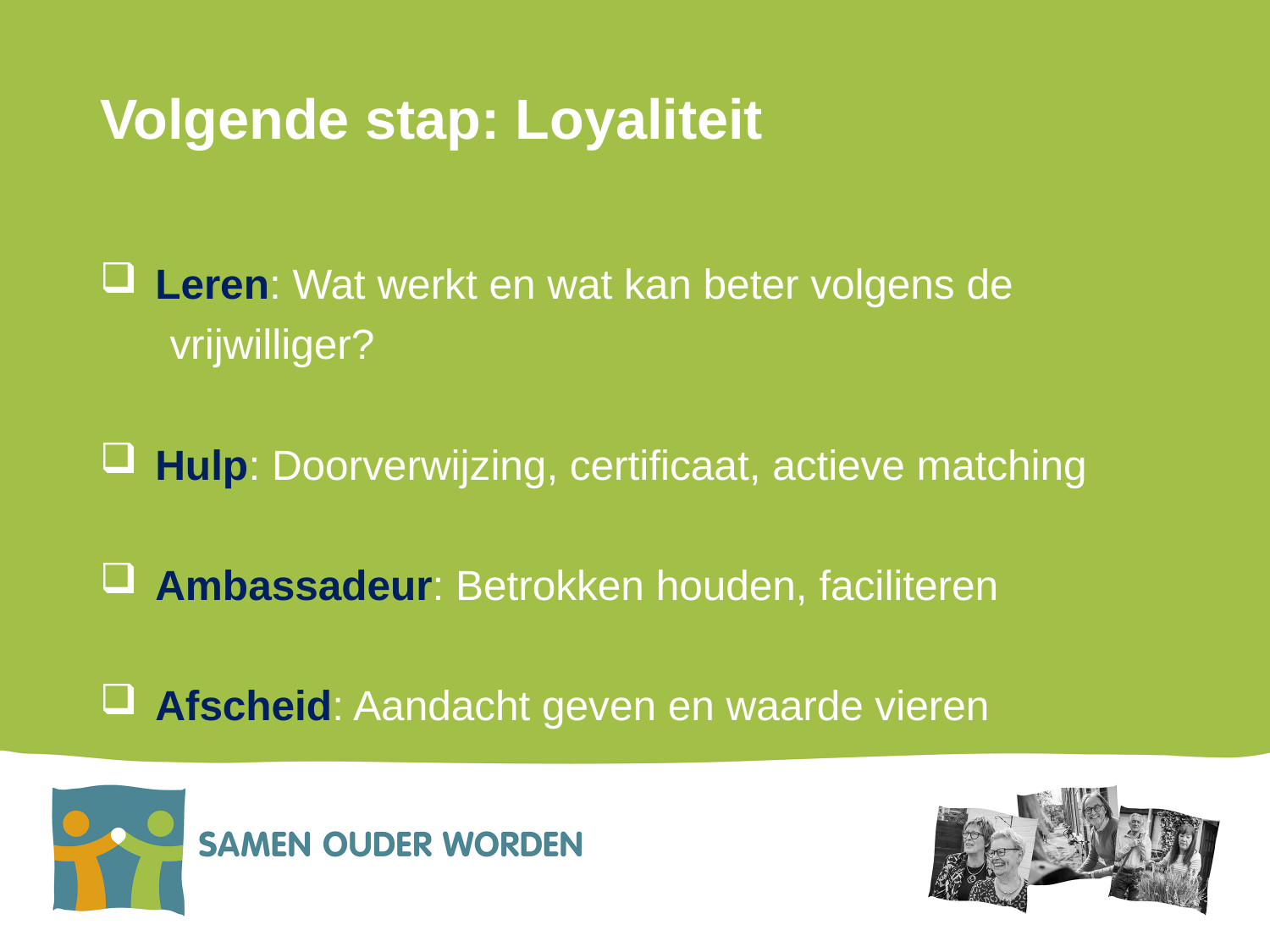

# Volgende stap: Loyaliteit

  Leren: Wat werkt en wat kan beter volgens de
      vrijwilliger?

  Hulp: Doorverwijzing, certificaat, actieve matching

  Ambassadeur: Betrokken houden, faciliteren

  Afscheid: Aandacht geven en waarde vieren